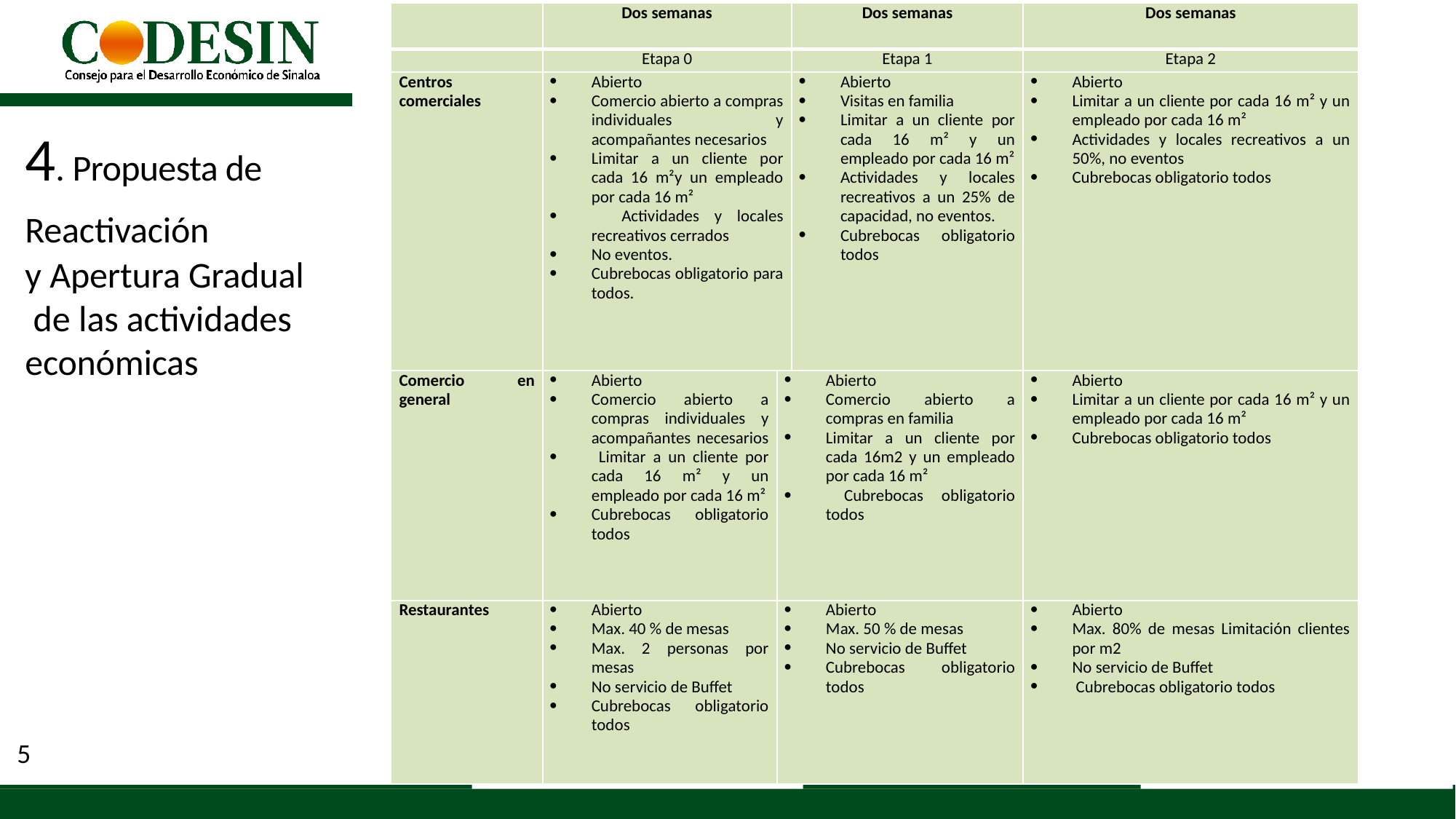

|  | Dos semanas |  | Dos semanas | Dos semanas |
| --- | --- | --- | --- | --- |
|  | Etapa 0 |  | Etapa 1 | Etapa 2 |
| Centros comerciales | Abierto Comercio abierto a compras individuales y acompañantes necesarios Limitar a un cliente por cada 16 m²y un empleado por cada 16 m² Actividades y locales recreativos cerrados No eventos. Cubrebocas obligatorio para todos. |  | Abierto Visitas en familia Limitar a un cliente por cada 16 m² y un empleado por cada 16 m² Actividades y locales recreativos a un 25% de capacidad, no eventos. Cubrebocas obligatorio todos | Abierto Limitar a un cliente por cada 16 m² y un empleado por cada 16 m² Actividades y locales recreativos a un 50%, no eventos Cubrebocas obligatorio todos |
| Comercio en general | Abierto Comercio abierto a compras individuales y acompañantes necesarios Limitar a un cliente por cada 16 m² y un empleado por cada 16 m² Cubrebocas obligatorio todos | Abierto Comercio abierto a compras en familia Limitar a un cliente por cada 16m2 y un empleado por cada 16 m² Cubrebocas obligatorio todos |  | Abierto Limitar a un cliente por cada 16 m² y un empleado por cada 16 m² Cubrebocas obligatorio todos |
| Restaurantes | Abierto Max. 40 % de mesas Max. 2 personas por mesas No servicio de Buffet Cubrebocas obligatorio todos | Abierto Max. 50 % de mesas No servicio de Buffet Cubrebocas obligatorio todos |  | Abierto Max. 80% de mesas Limitación clientes por m2 No servicio de Buffet Cubrebocas obligatorio todos |

4. Propuesta de Reactivación
y Apertura Gradual  de las actividades  económicas
5